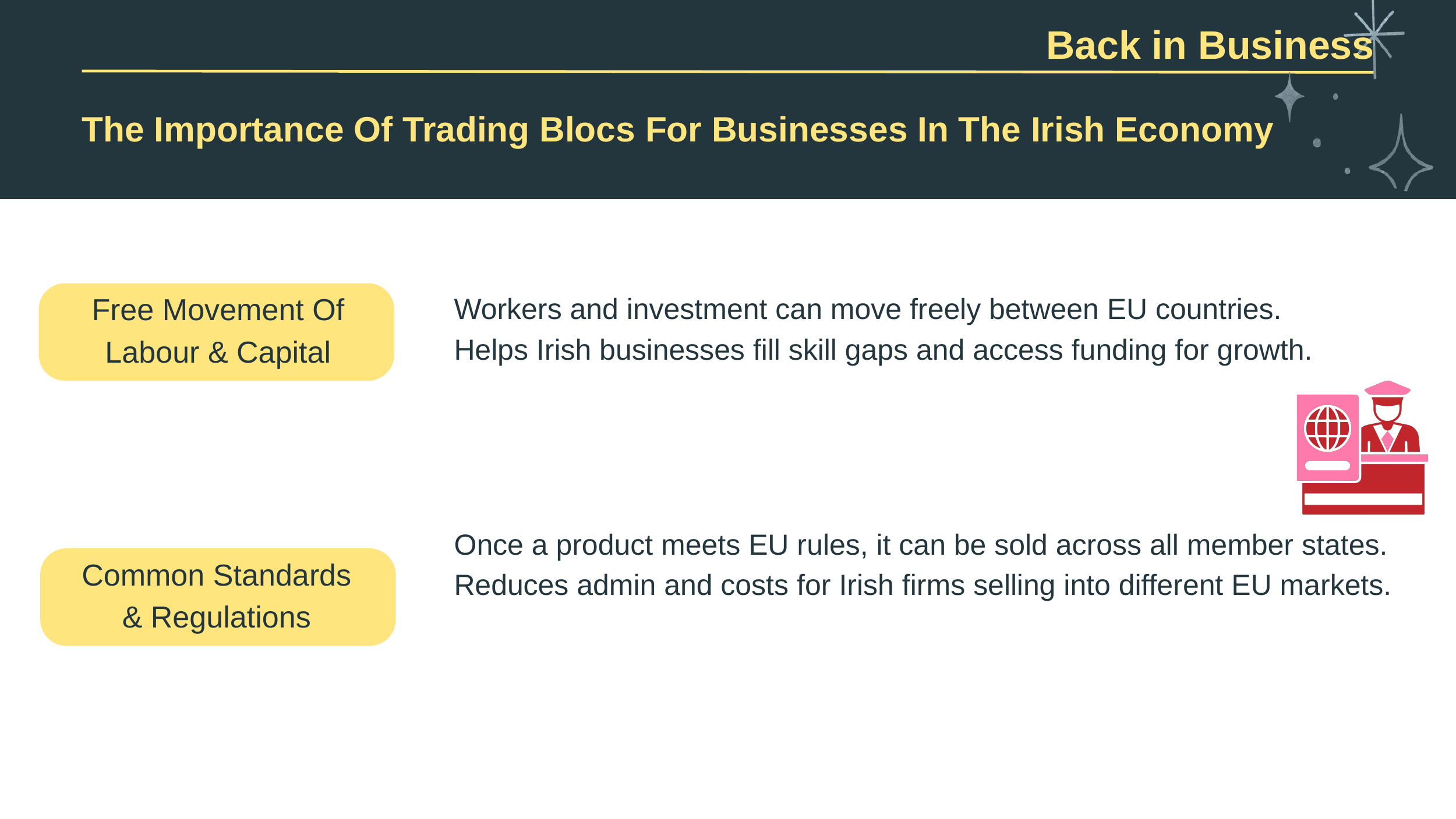

Back in Business

The Importance Of Trading Blocs For Businesses In The Irish Economy

Free Movement Of Labour & Capital
Workers and investment can move freely between EU countries.
Helps Irish businesses fill skill gaps and access funding for growth.

Once a product meets EU rules, it can be sold across all member states.
Reduces admin and costs for Irish firms selling into different EU markets.

Common Standards & Regulations